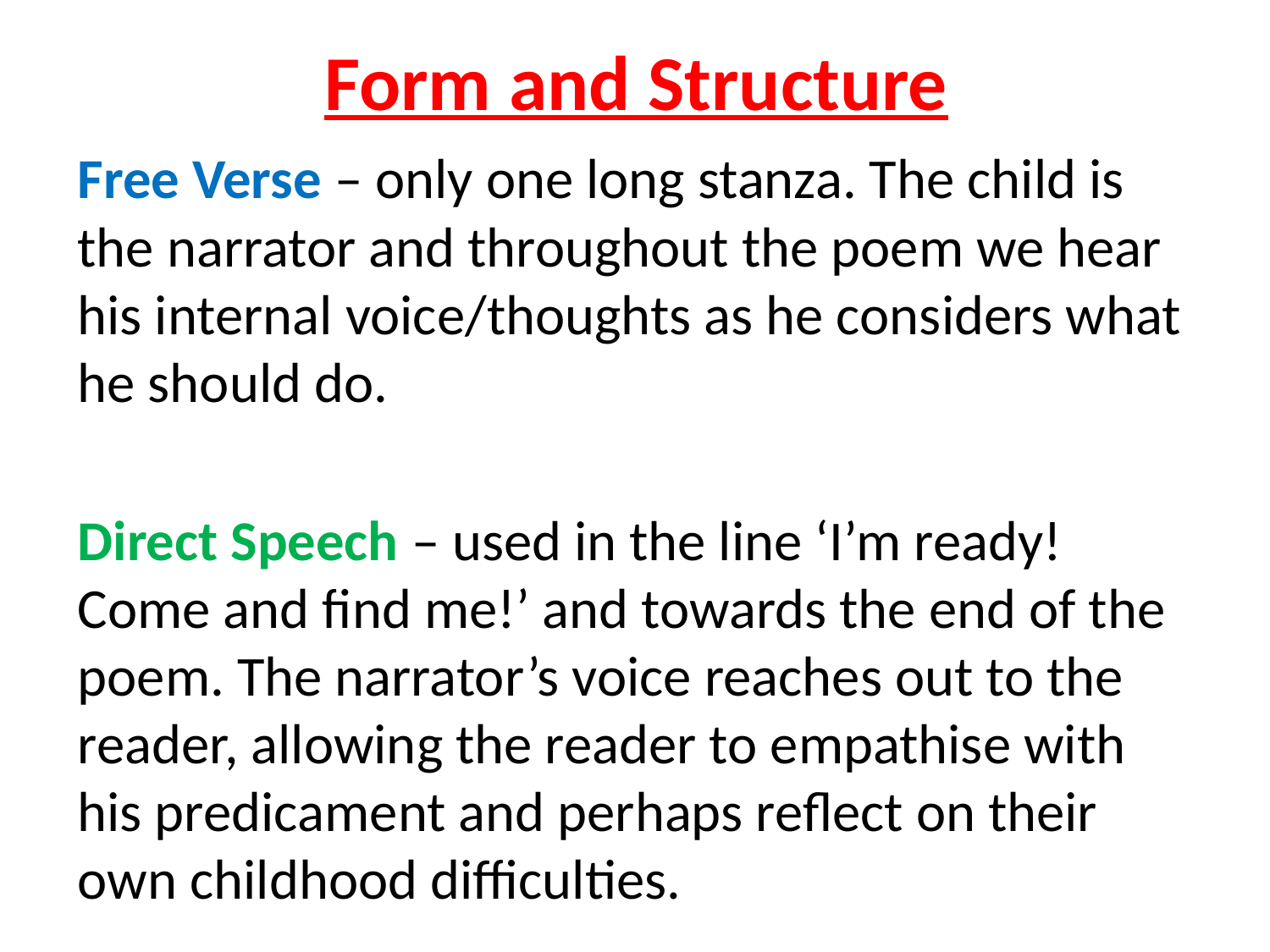

# Form and Structure
Free Verse – only one long stanza. The child is the narrator and throughout the poem we hear his internal voice/thoughts as he considers what he should do.

Direct Speech – used in the line ‘I’m ready! Come and find me!’ and towards the end of the poem. The narrator’s voice reaches out to the reader, allowing the reader to empathise with his predicament and perhaps reflect on their own childhood difficulties.